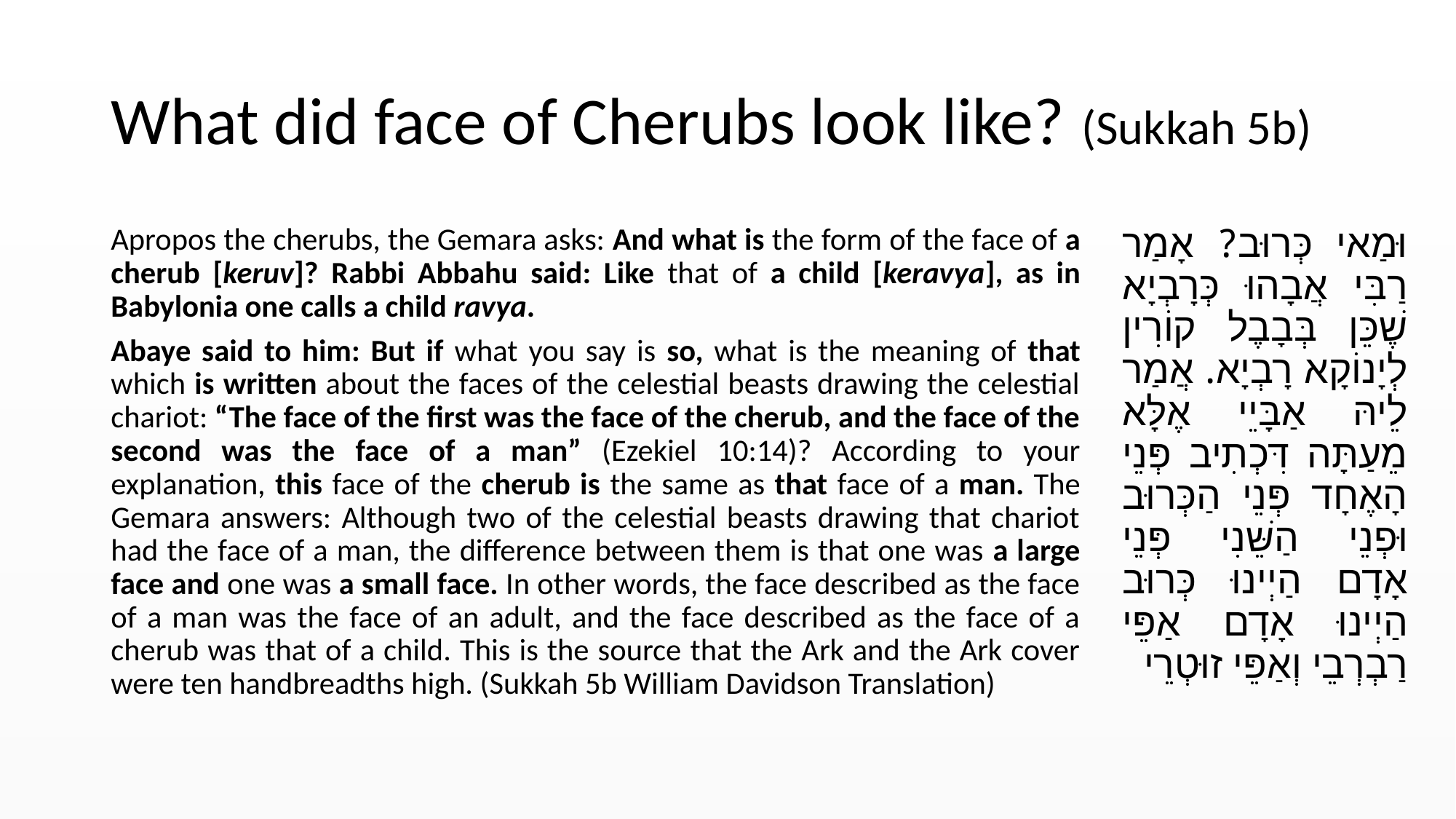

# What did face of Cherubs look like? (Sukkah 5b)
Apropos the cherubs, the Gemara asks: And what is the form of the face of a cherub [keruv]? Rabbi Abbahu said: Like that of a child [keravya], as in Babylonia one calls a child ravya.
Abaye said to him: But if what you say is so, what is the meaning of that which is written about the faces of the celestial beasts drawing the celestial chariot: “The face of the first was the face of the cherub, and the face of the second was the face of a man” (Ezekiel 10:14)? According to your explanation, this face of the cherub is the same as that face of a man. The Gemara answers: Although two of the celestial beasts drawing that chariot had the face of a man, the difference between them is that one was a large face and one was a small face. In other words, the face described as the face of a man was the face of an adult, and the face described as the face of a cherub was that of a child. This is the source that the Ark and the Ark cover were ten handbreadths high. (Sukkah 5b William Davidson Translation)

וּמַאי כְּרוּב? אָמַר רַבִּי אֲבָהוּ כְּרָבְיָא שֶׁכֵּן בְּבָבֶל קוֹרִין לְיָנוֹקָא רָבְיָא. אֲמַר לֵיהּ אַבָּיֵי אֶלָּא מֵעַתָּה דִּכְתִיב פְּנֵי הָאֶחָד פְּנֵי הַכְּרוּב וּפְנֵי הַשֵּׁנִי פְּנֵי אָדָם הַיְינוּ כְּרוּב הַיְינוּ אָדָם אַפֵּי רַבְרְבֵי וְאַפֵּי זוּטְרֵי